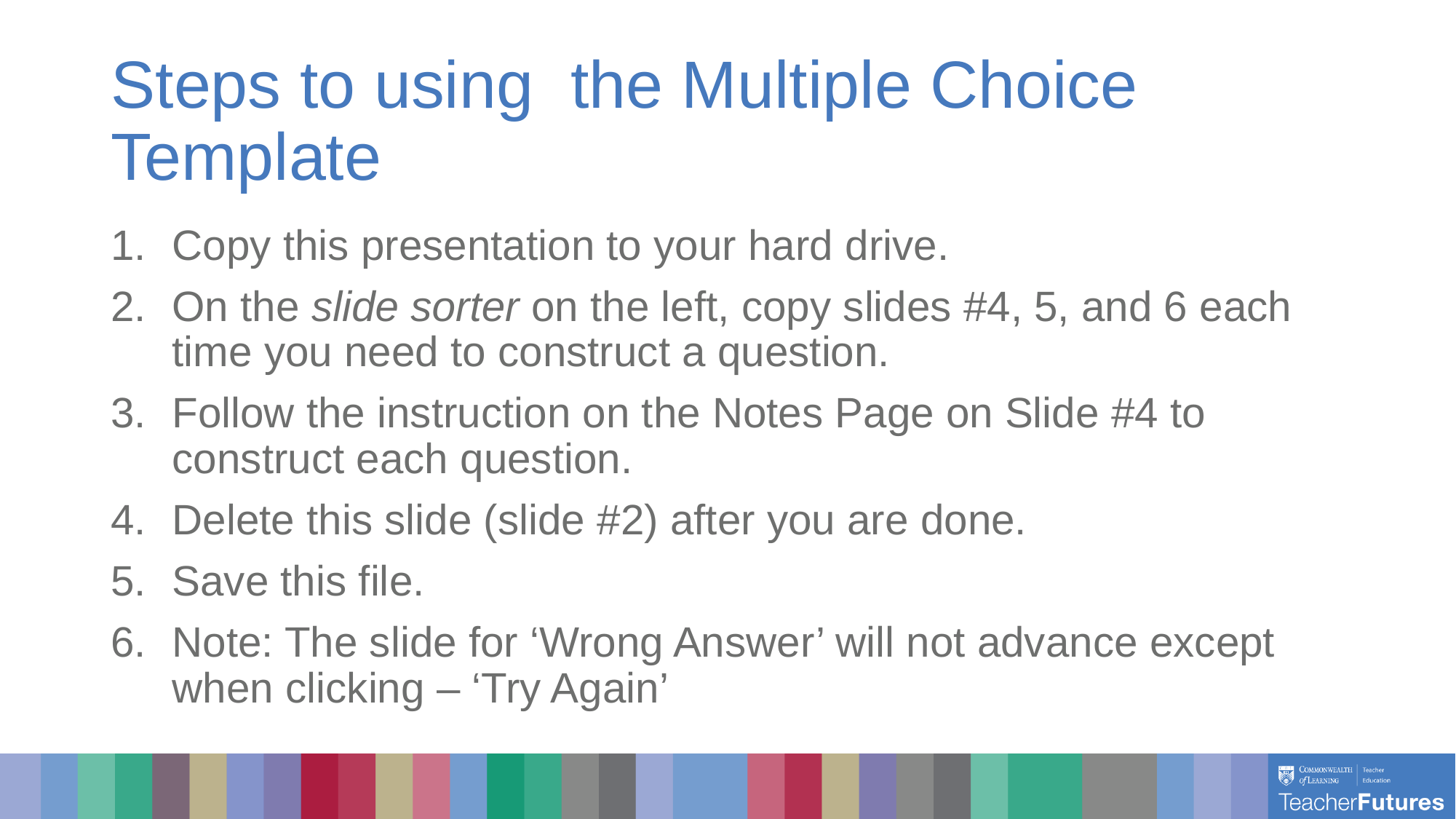

# Steps to using  the Multiple Choice Template
Copy this presentation to your hard drive.
On the slide sorter on the left, copy slides #4, 5, and 6 each time you need to construct a question.
Follow the instruction on the Notes Page on Slide #4 to construct each question.
Delete this slide (slide #2) after you are done.
Save this file.
Note: The slide for ‘Wrong Answer’ will not advance except when clicking – ‘Try Again’